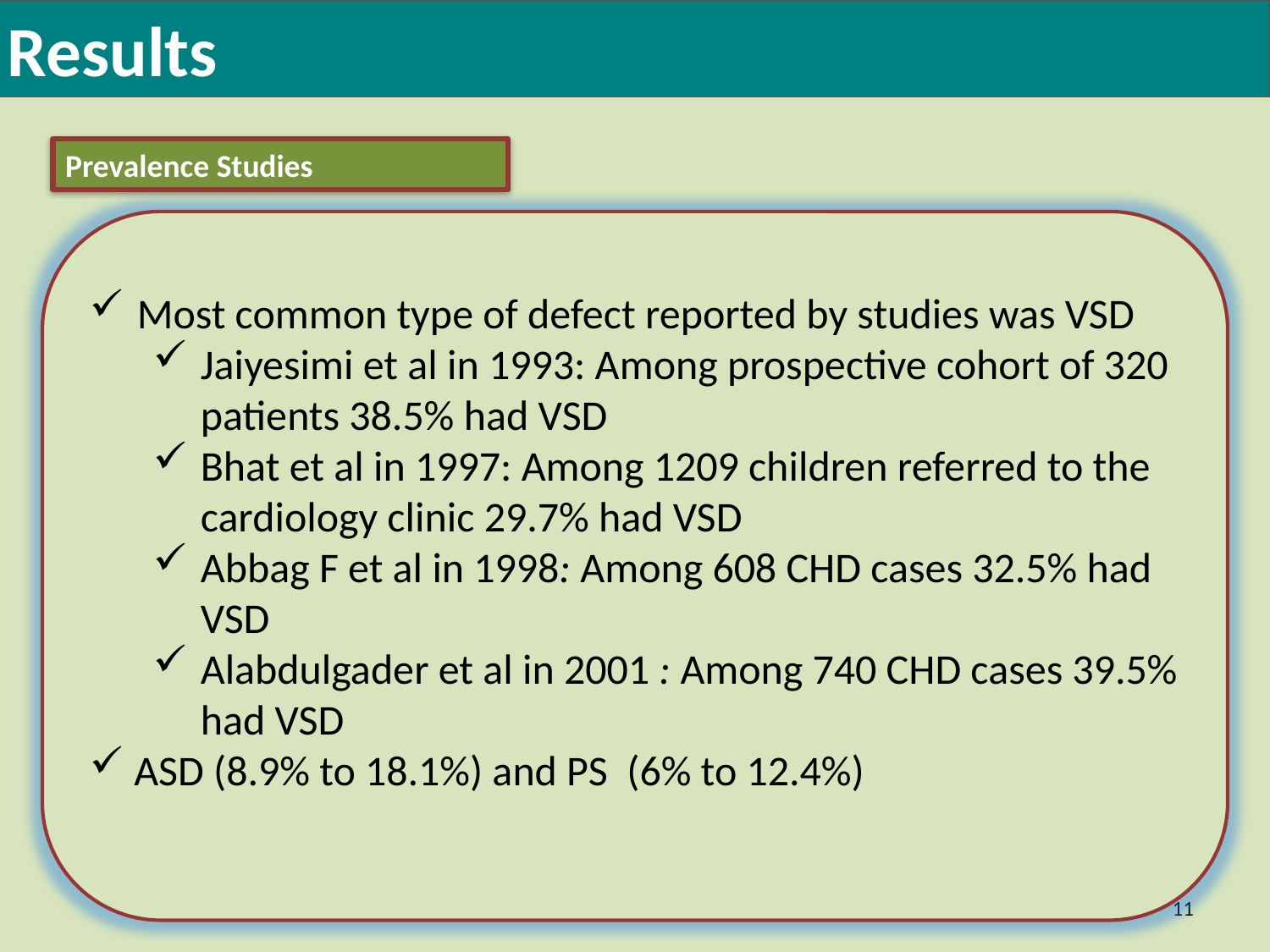

Results
Prevalence Studies

Most common type of defect reported by studies was VSD
Jaiyesimi et al in 1993: Among prospective cohort of 320 patients 38.5% had VSD
Bhat et al in 1997: Among 1209 children referred to the cardiology clinic 29.7% had VSD
Abbag F et al in 1998: Among 608 CHD cases 32.5% had VSD
Alabdulgader et al in 2001 : Among 740 CHD cases 39.5% had VSD
 ASD (8.9% to 18.1%) and PS  (6% to 12.4%)

11